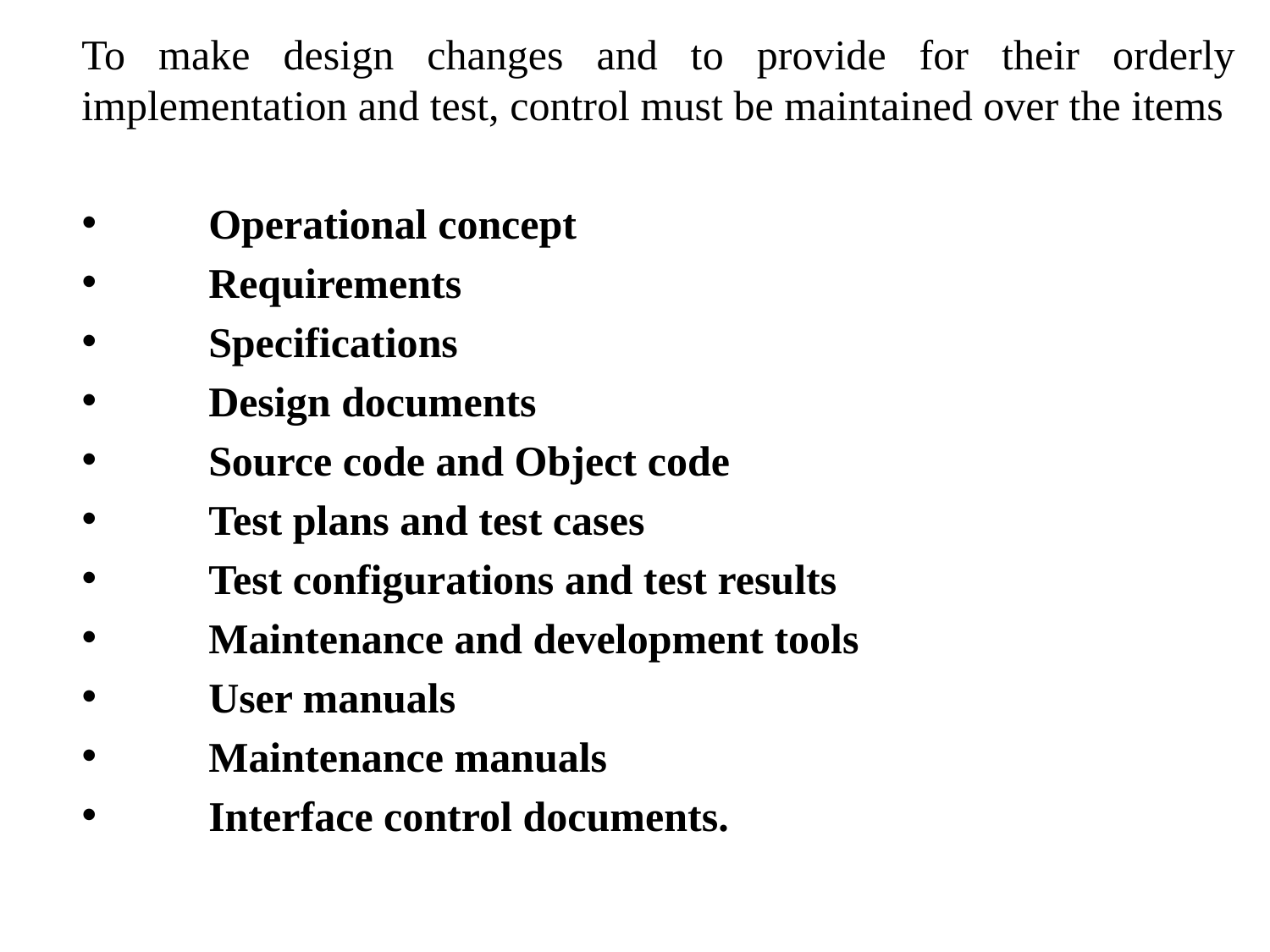

To make design changes and to provide for their orderly implementation and test, control must be maintained over the items

	Operational concept
	Requirements
	Specifications
	Design documents
	Source code and Object code
	Test plans and test cases
	Test configurations and test results
	Maintenance and development tools
	User manuals
	Maintenance manuals
	Interface control documents.